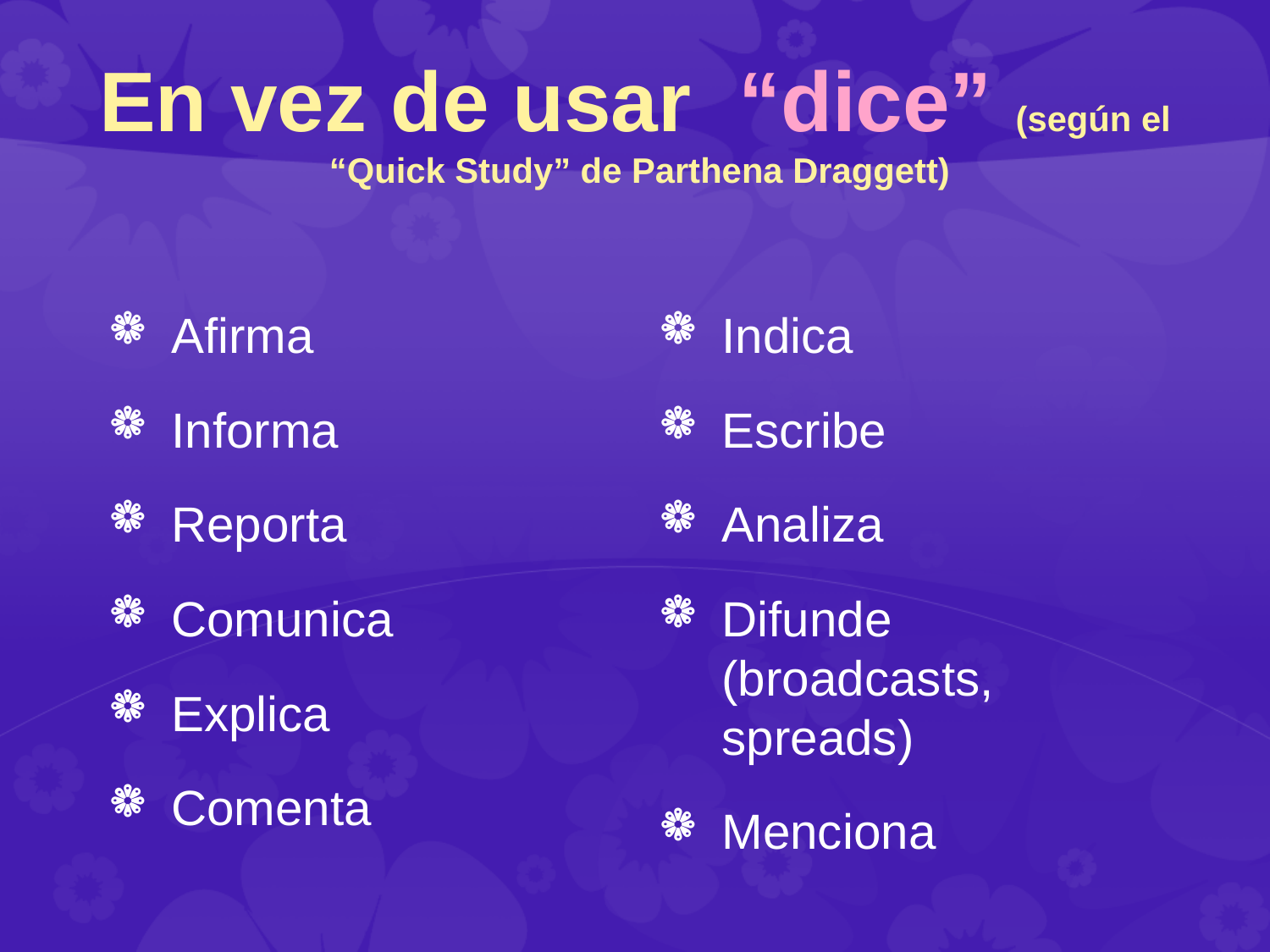

# En vez de usar  “dice” (según el  “Quick Study” de Parthena Draggett)
Afirma
Informa
Reporta
Comunica
Explica
Comenta
Indica
Escribe
Analiza
Difunde (broadcasts, spreads)
Menciona